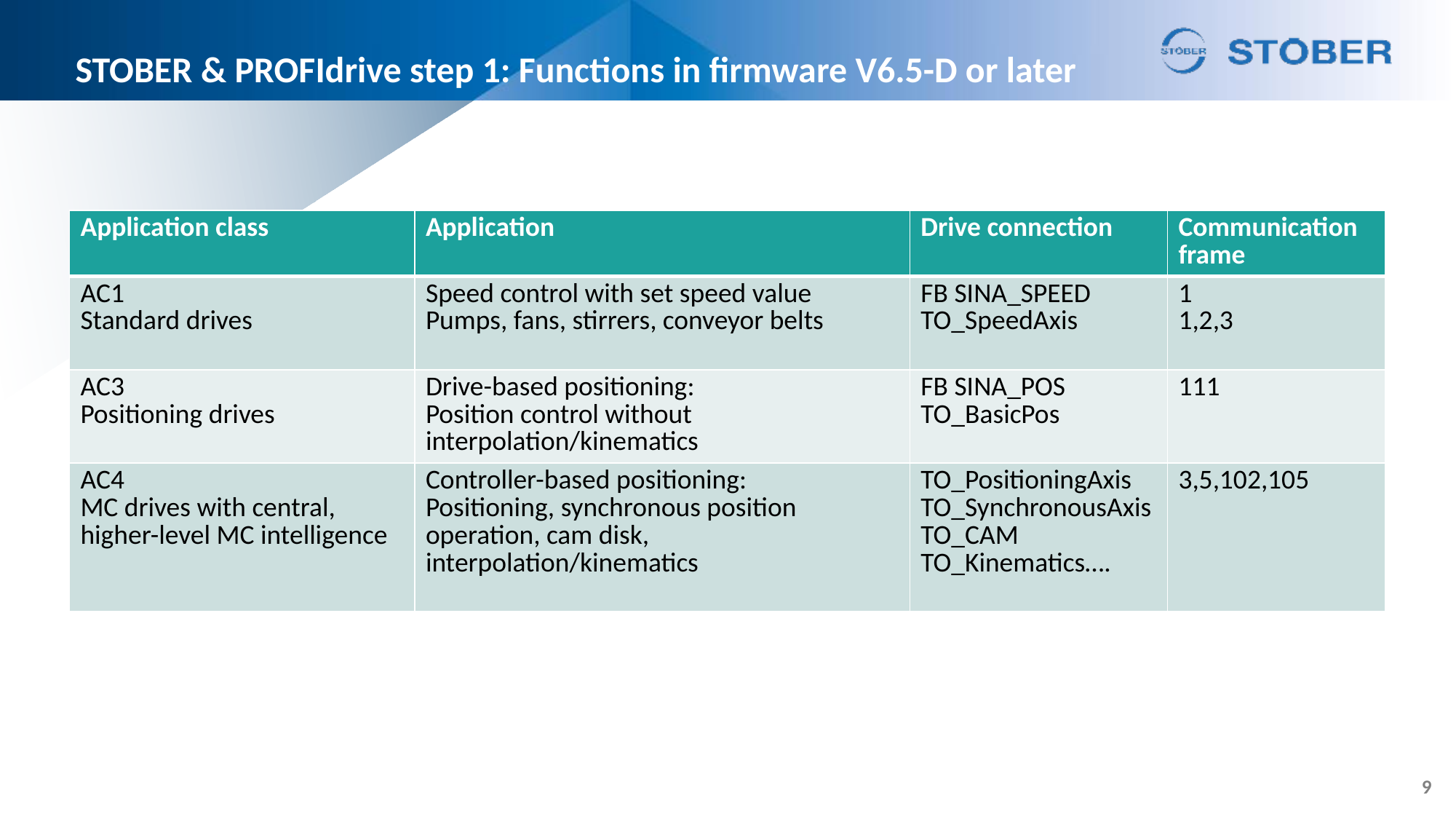

# STOBER & PROFIdrive step 1: Functions in firmware V6.5-D or later
| Application class | Application | Drive connection | Communication frame |
| --- | --- | --- | --- |
| AC1 Standard drives | Speed control with set speed value Pumps, fans, stirrers, conveyor belts | FB SINA\_SPEED TO\_SpeedAxis | 1 1,2,3 |
| AC3 Positioning drives | Drive-based positioning: Position control without interpolation/kinematics | FB SINA\_POS TO\_BasicPos | 111 |
| AC4 MC drives with central, higher-level MC intelligence | Controller-based positioning: Positioning, synchronous position operation, cam disk, interpolation/kinematics | TO\_PositioningAxis TO\_SynchronousAxis TO\_CAM TO\_Kinematics…. | 3,5,102,105 |